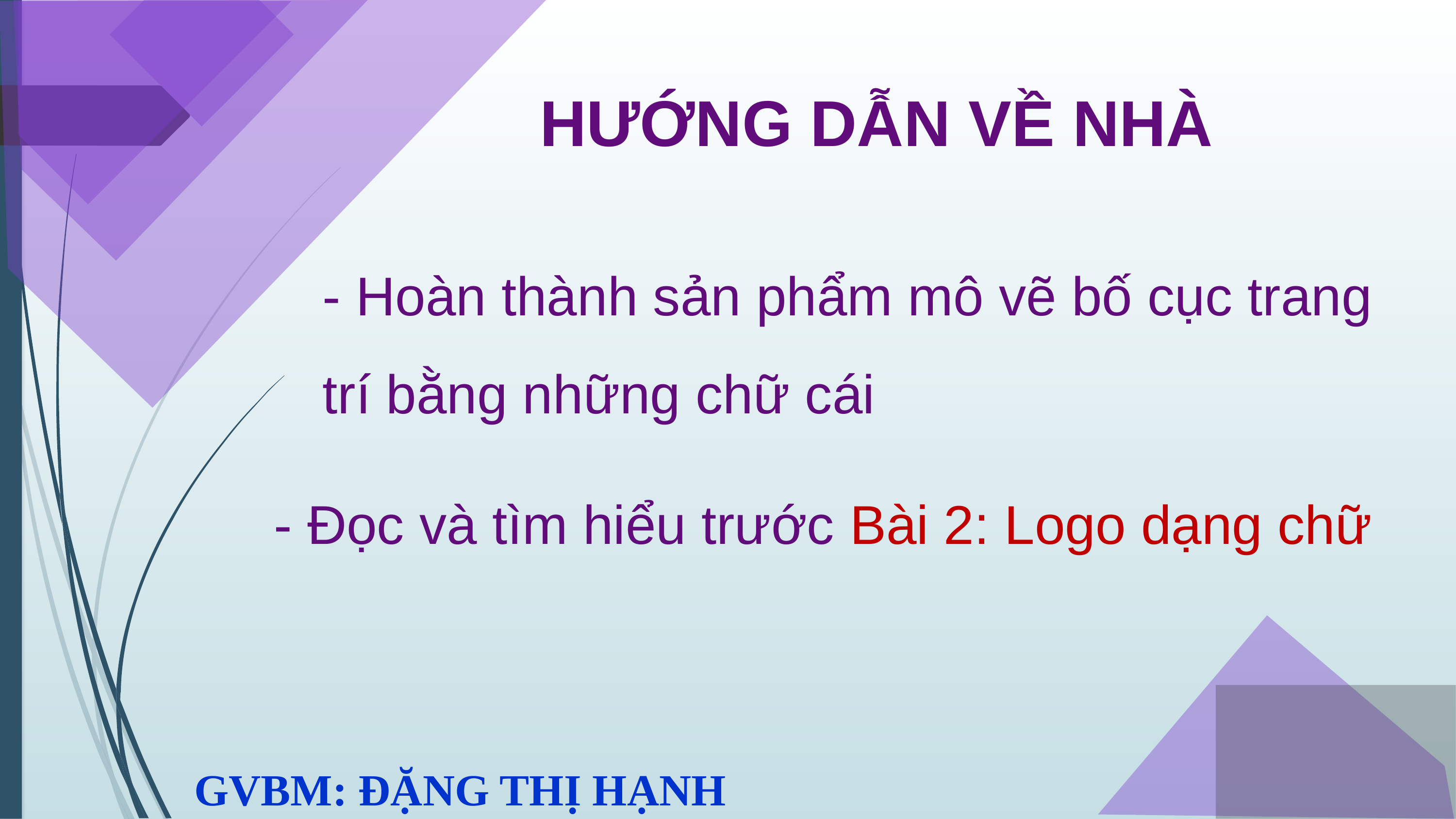

HƯỚNG DẪN VỀ NHÀ
- Hoàn thành sản phẩm mô vẽ bố cục trang trí bằng những chữ cái
- Đọc và tìm hiểu trước Bài 2: Logo dạng chữ

GVBM: ĐẶNG THỊ HẠNH